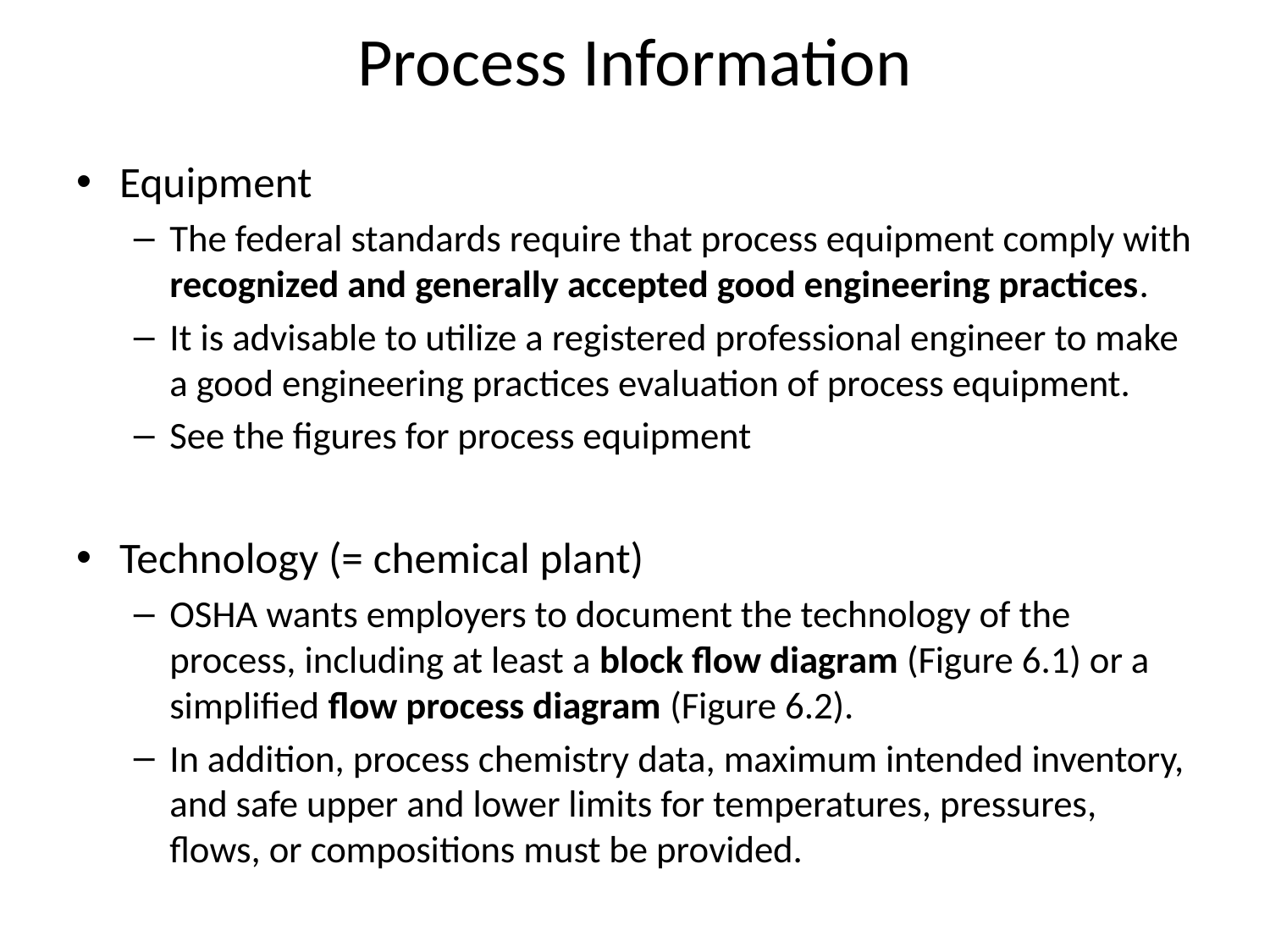

# Process Information
Equipment
The federal standards require that process equipment comply with recognized and generally accepted good engineering practices.
It is advisable to utilize a registered professional engineer to make a good engineering practices evaluation of process equipment.
See the figures for process equipment

Technology (= chemical plant)
OSHA wants employers to document the technology of the process, including at least a block flow diagram (Figure 6.1) or a simplified flow process diagram (Figure 6.2).
In addition, process chemistry data, maximum intended inventory, and safe upper and lower limits for temperatures, pressures, flows, or compositions must be provided.